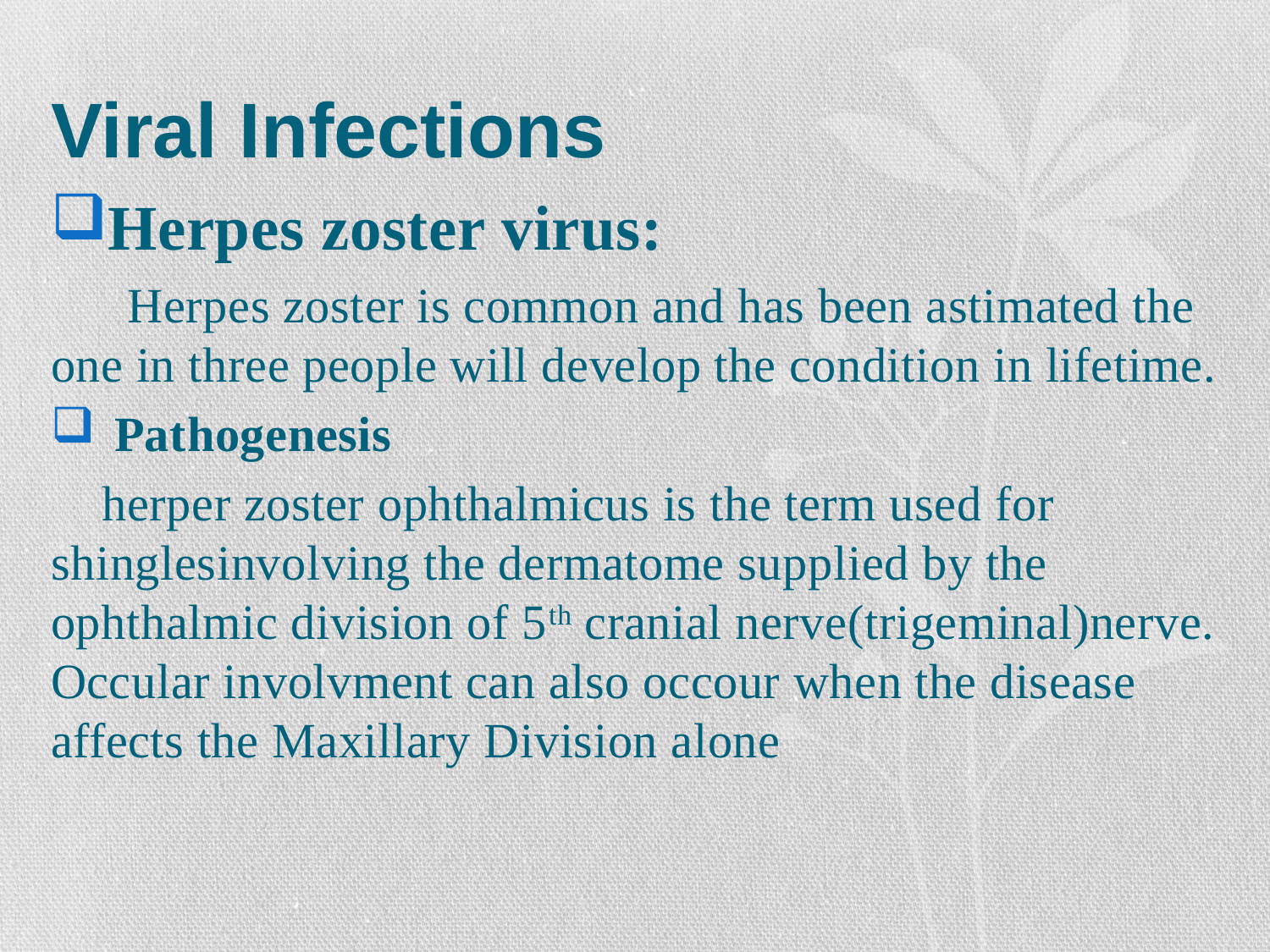

# Viral Infections
Herpes zoster virus:
      Herpes zoster is common and has been astimated the one in three people will develop the condition in lifetime.
Pathogenesis
    herper zoster ophthalmicus is the term used for shinglesinvolving the dermatome supplied by the ophthalmic division of 5th cranial nerve(trigeminal)nerve. Occular involvment can also occour when the disease affects the Maxillary Division alone